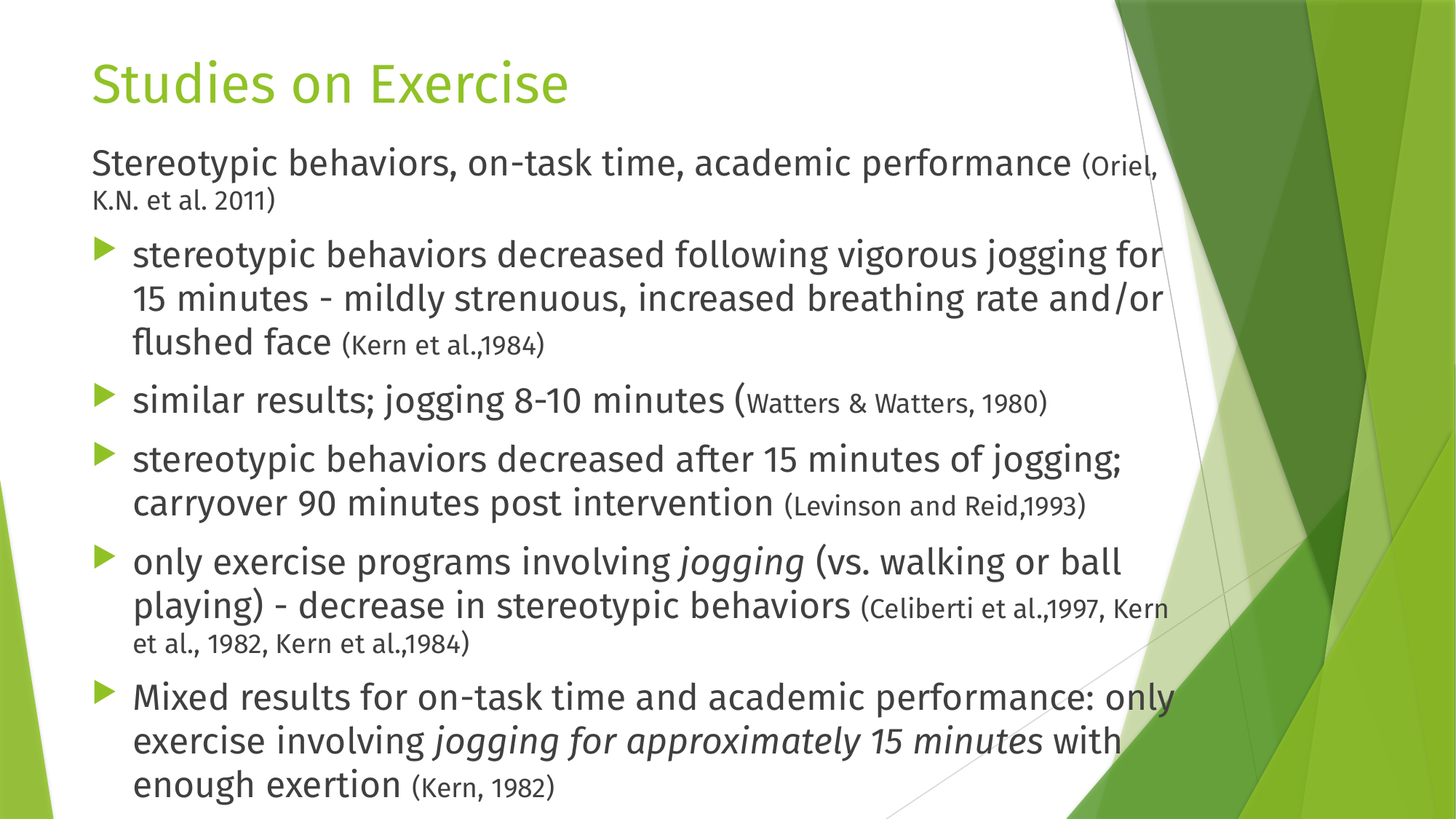

# Studies on Exercise
Stereotypic behaviors, on-task time, academic performance (Oriel, K.N. et al. 2011)
stereotypic behaviors decreased following vigorous jogging for 15 minutes - mildly strenuous, increased breathing rate and/or flushed face (Kern et al.,1984)
similar results; jogging 8-10 minutes (Watters & Watters, 1980)
stereotypic behaviors decreased after 15 minutes of jogging;  carryover 90 minutes post intervention (Levinson and Reid,1993)
only exercise programs involving jogging (vs. walking or ball playing) - decrease in stereotypic behaviors (Celiberti et al.,1997, Kern et al., 1982, Kern et al.,1984)
Mixed results for on-task time and academic performance: only exercise involving jogging for approximately 15 minutes with enough exertion (Kern, 1982)